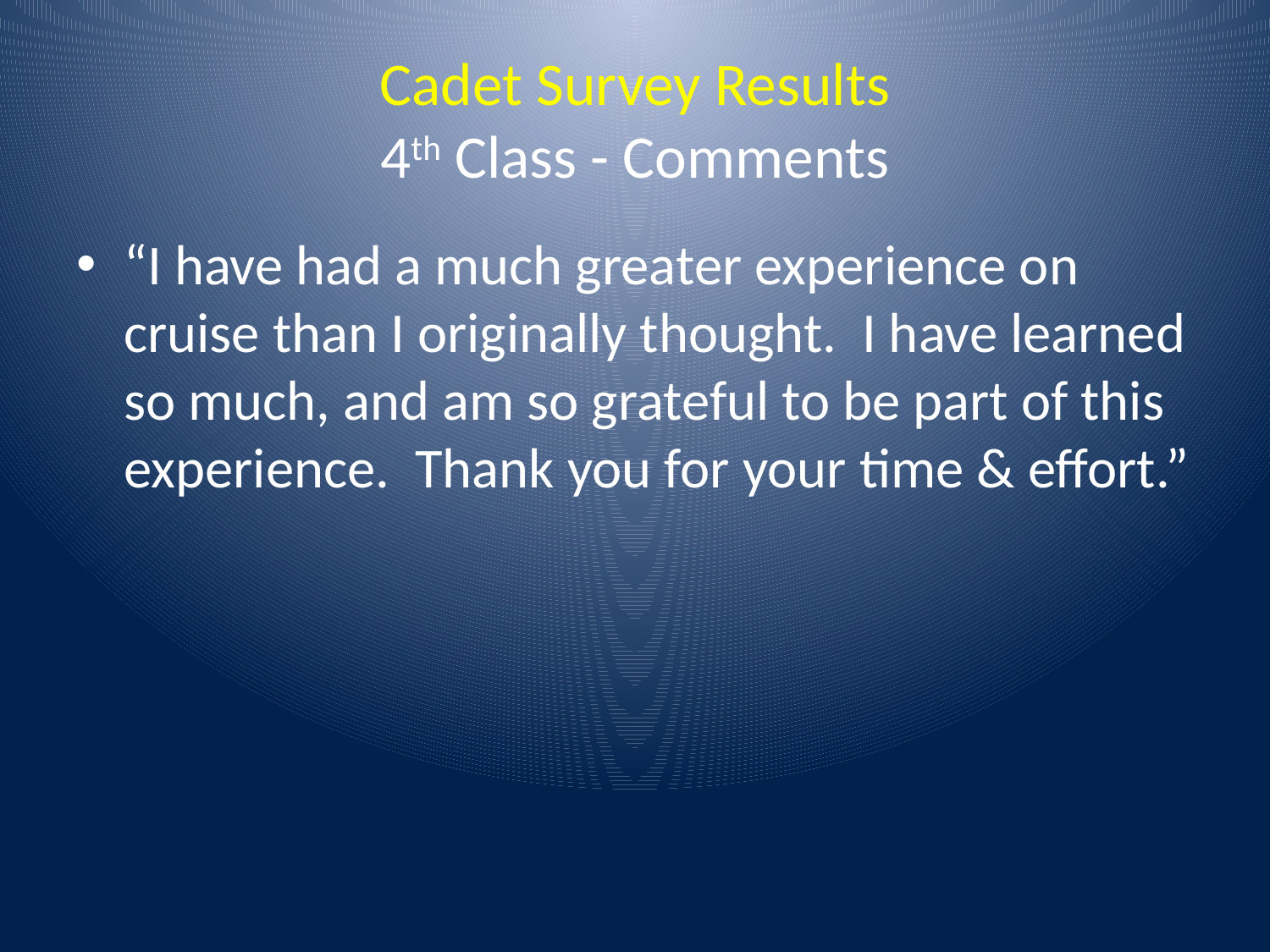

# Cadet Survey Results 4th Class - Comments
“I have had a much greater experience on cruise than I originally thought.  I have learned so much, and am so grateful to be part of this experience.  Thank you for your time & effort.”